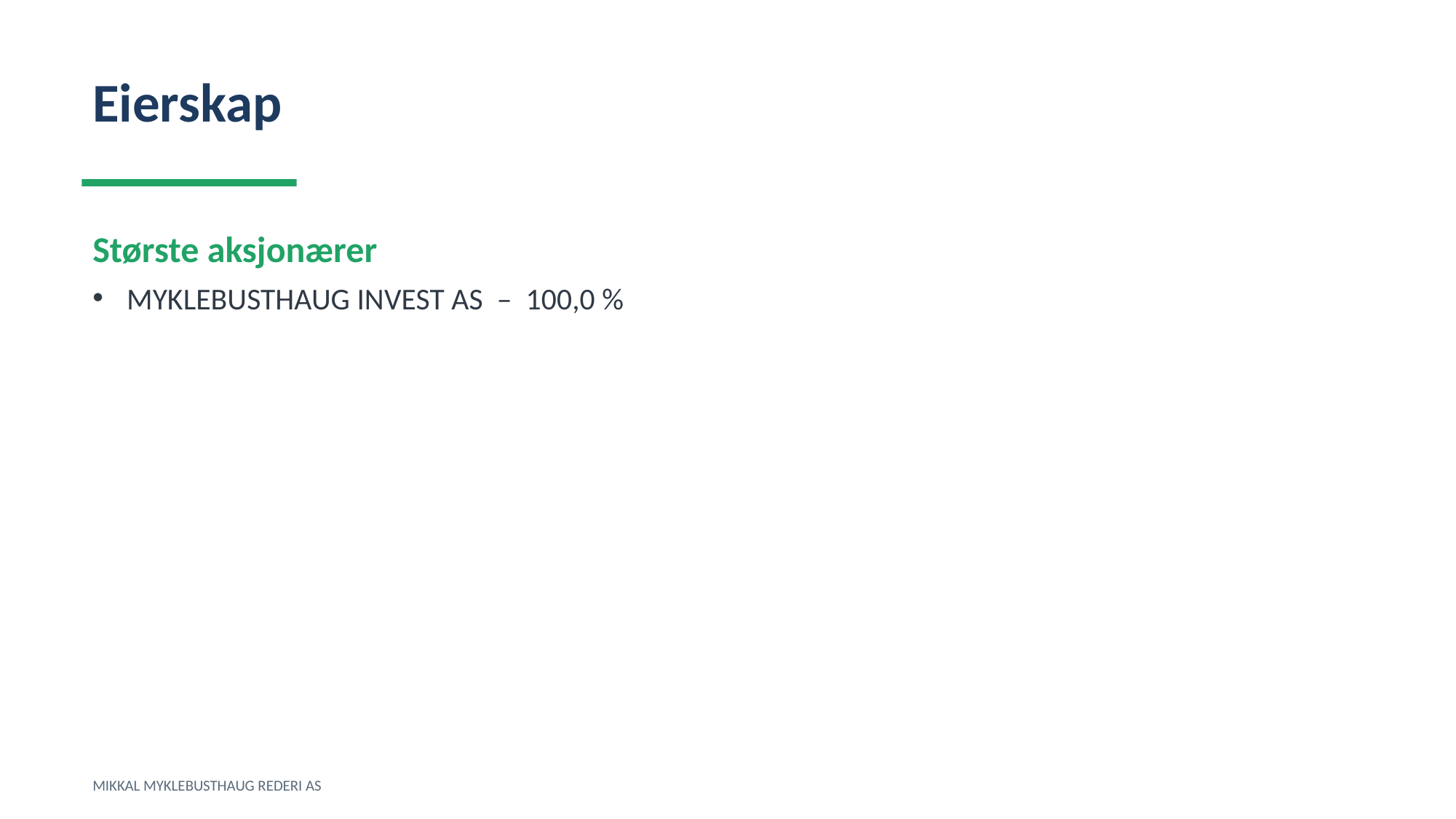

Eierskap

Største aksjonærer
MYKLEBUSTHAUG INVEST AS  –  100,0 %
MIKKAL MYKLEBUSTHAUG REDERI AS